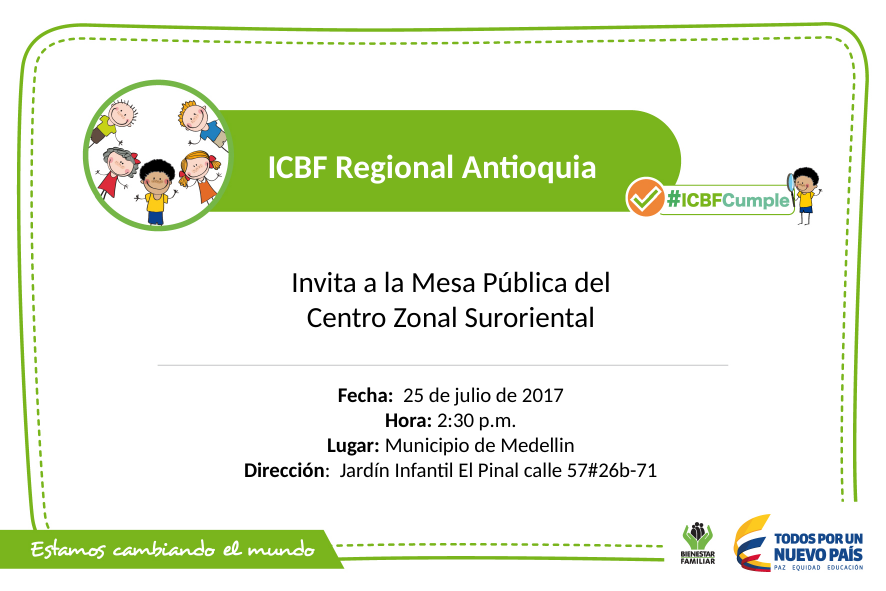

ICBF Regional Antioquia
Invita a la Mesa Pública del Centro Zonal Suroriental
Fecha:  25 de julio de 2017
Hora: 2:30 p.m.
Lugar: Municipio de Medellin
Dirección:  Jardín Infantil El Pinal calle 57#26b-71